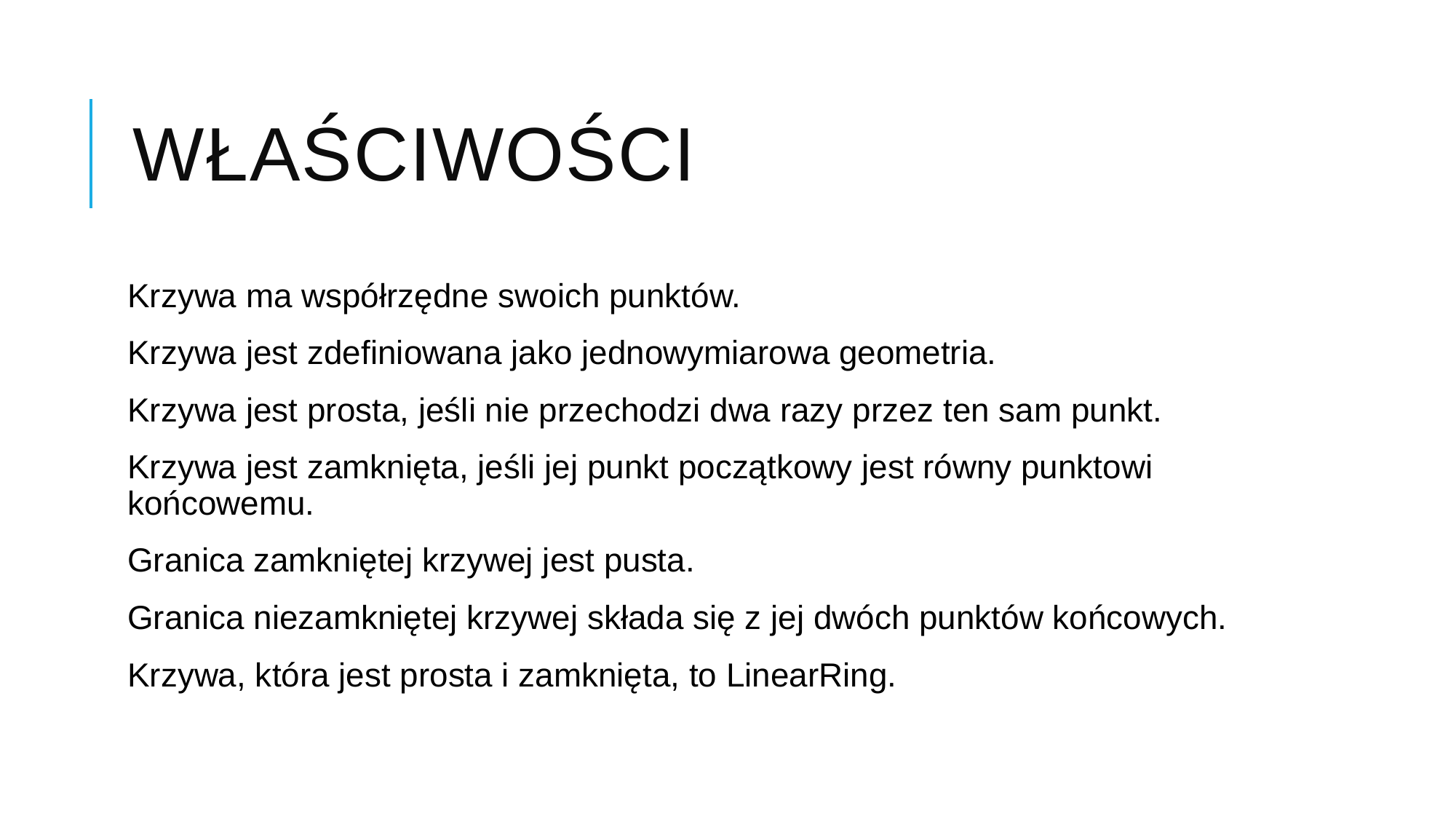

# Właściwości
Krzywa ma współrzędne swoich punktów.
Krzywa jest zdefiniowana jako jednowymiarowa geometria.
Krzywa jest prosta, jeśli nie przechodzi dwa razy przez ten sam punkt.
Krzywa jest zamknięta, jeśli jej punkt początkowy jest równy punktowi końcowemu.
Granica zamkniętej krzywej jest pusta.
Granica niezamkniętej krzywej składa się z jej dwóch punktów końcowych.
Krzywa, która jest prosta i zamknięta, to LinearRing.